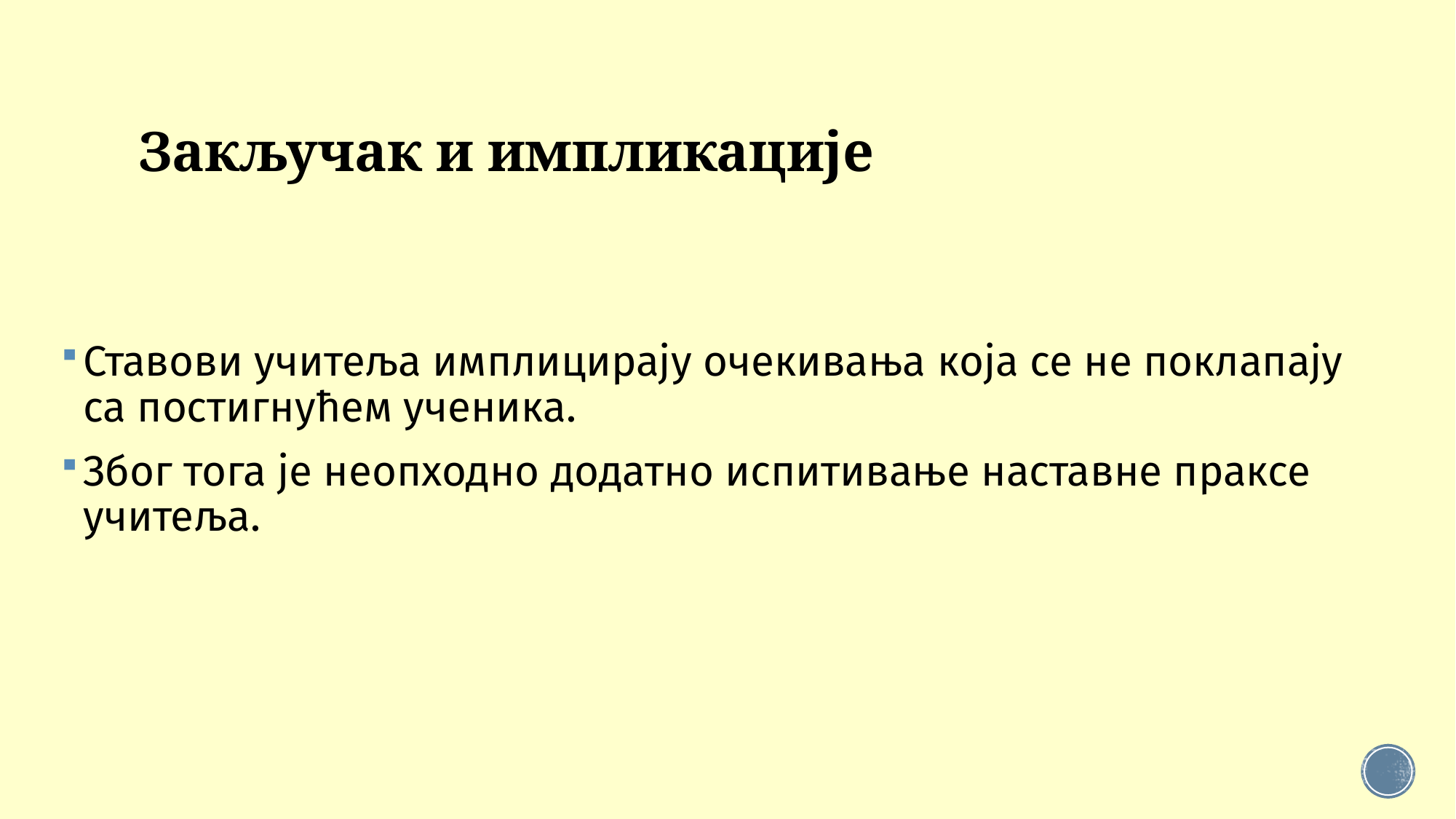

# Закључак и импликације
Ставови учитеља имплицирају очекивања која се не поклапају са постигнућем ученика.
Због тога је неопходно додатно испитивање наставне праксе учитеља.